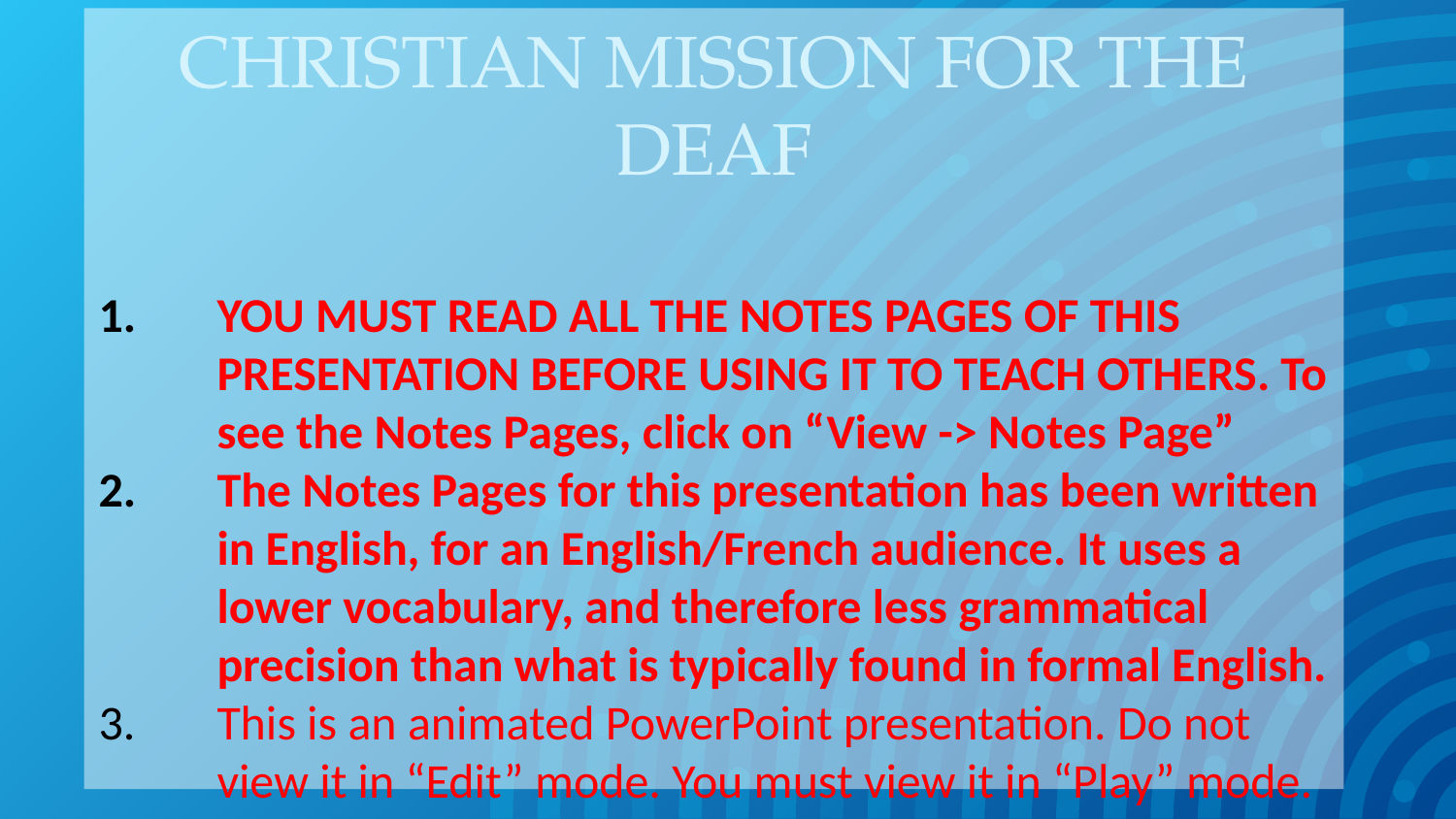

Christian Mission for the Deaf

YOU MUST READ ALL THE NOTES PAGES OF THIS PRESENTATION BEFORE USING IT TO TEACH OTHERS. To see the Notes Pages, click on “View -> Notes Page”
The Notes Pages for this presentation has been written in English, for an English/French audience. It uses a lower vocabulary, and therefore less grammatical precision than what is typically found in formal English.
This is an animated PowerPoint presentation. Do not view it in “Edit” mode. You must view it in “Play” mode. To start the Play mode, press F5 on your computer.